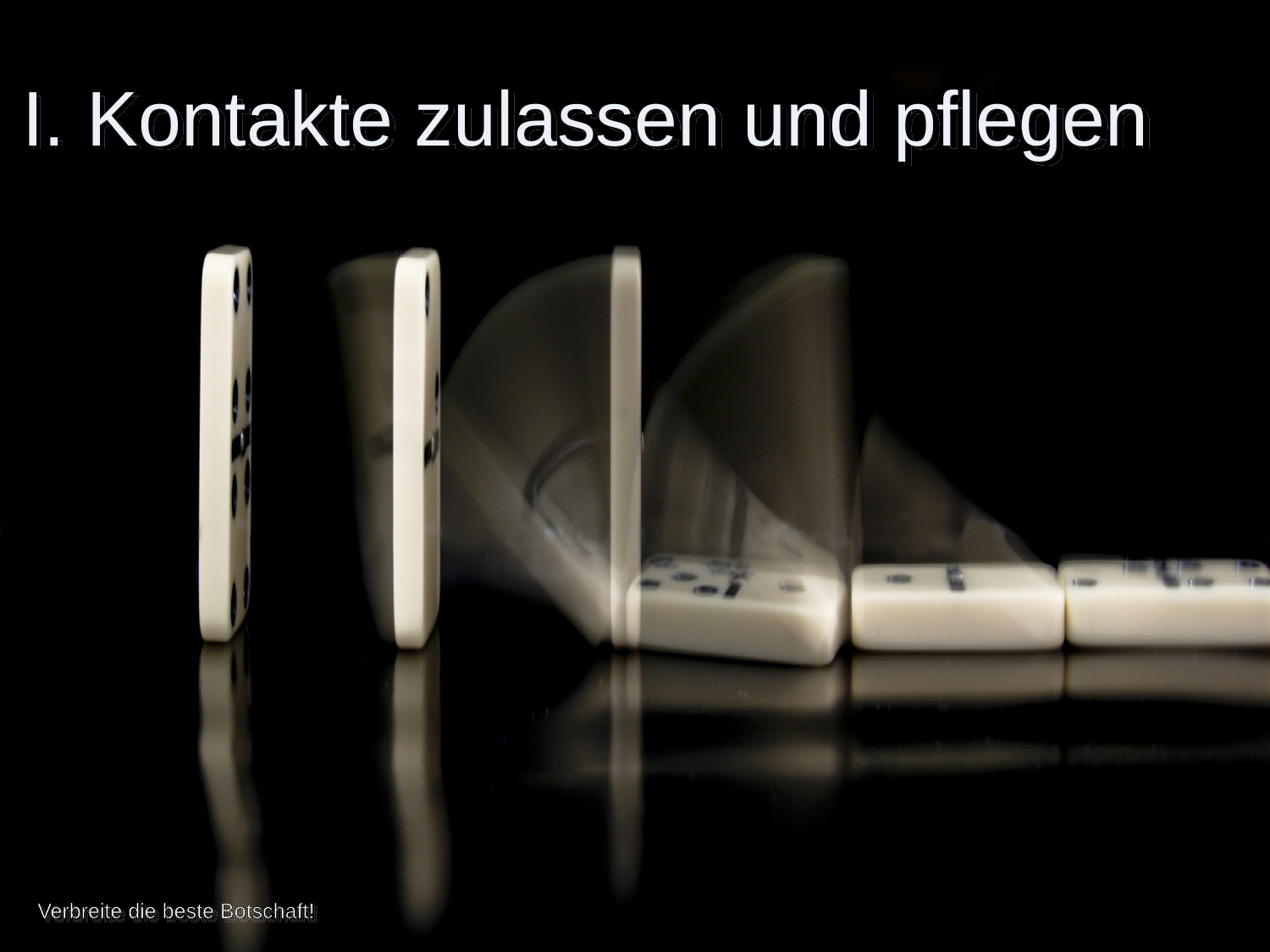

# I. Kontakte zulassen und pflegen
Verbreite die beste Botschaft!